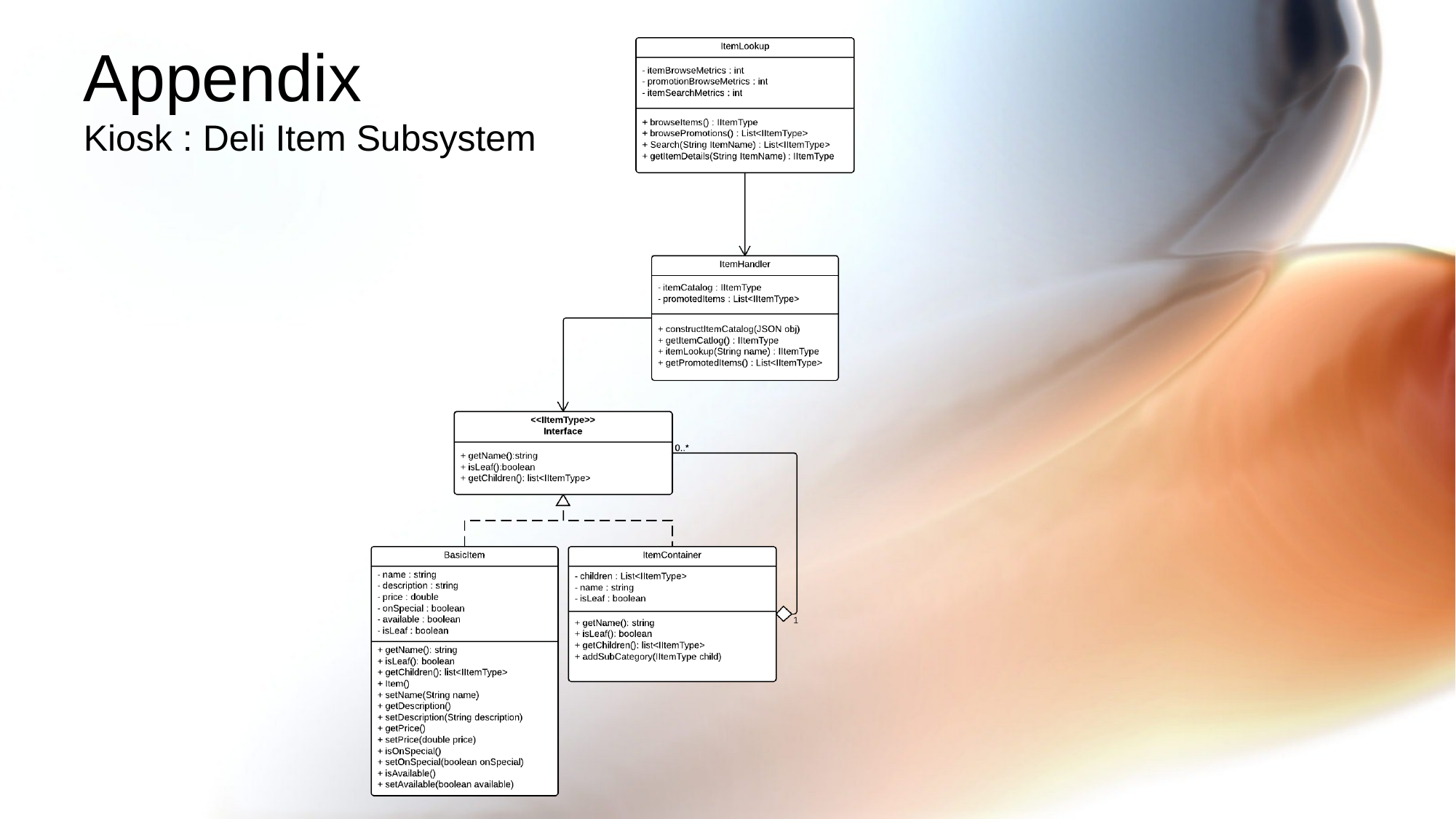

# Appendix
Kiosk : Deli Item Subsystem